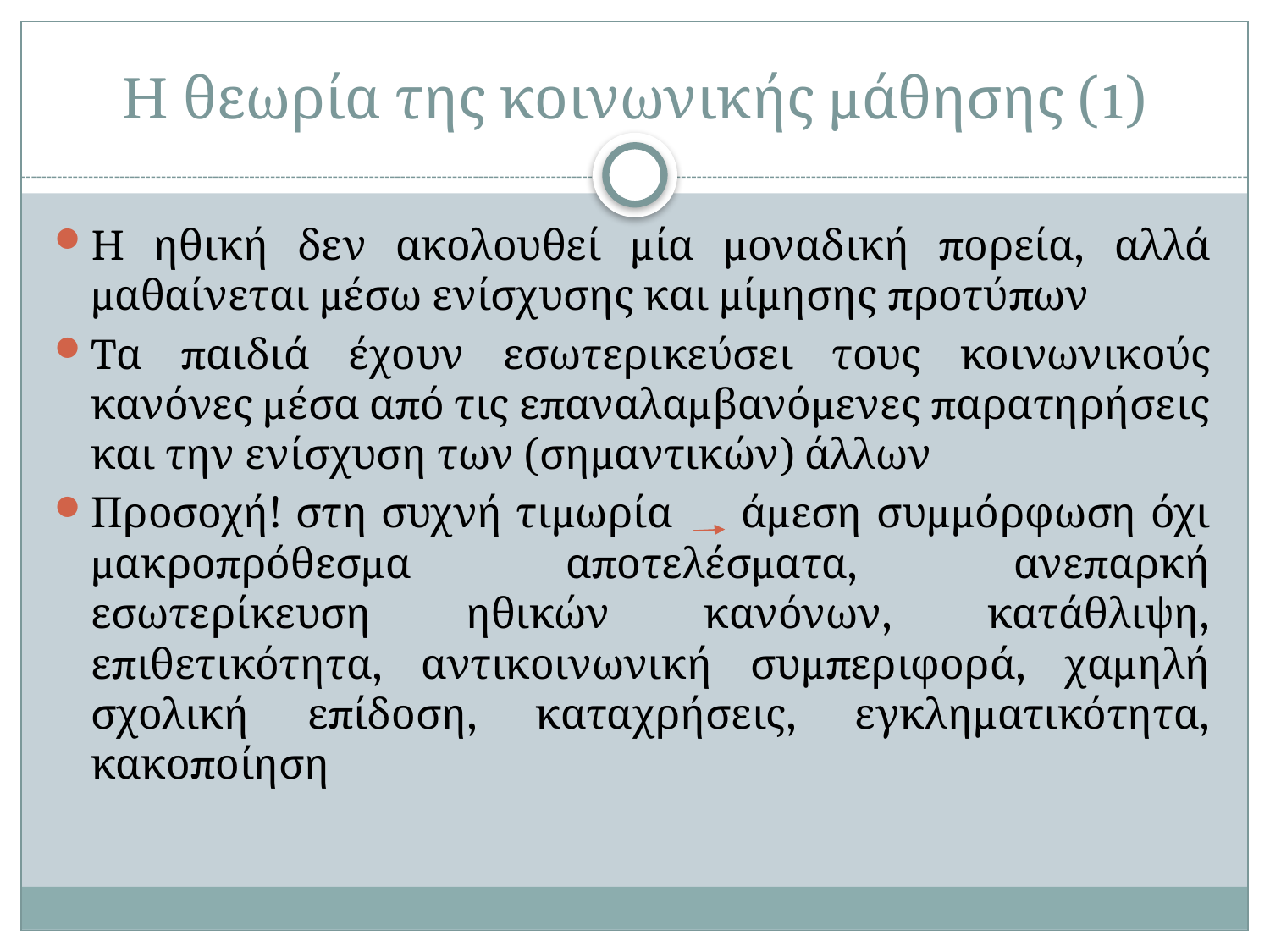

# Η θεωρία της κοινωνικής μάθησης (1)
Η ηθική δεν ακολουθεί μία μοναδική πορεία, αλλά μαθαίνεται μέσω ενίσχυσης και μίμησης προτύπων
Τα παιδιά έχουν εσωτερικεύσει τους κοινωνικούς κανόνες μέσα από τις επαναλαμβανόμενες παρατηρήσεις και την ενίσχυση των (σημαντικών) άλλων
Προσοχή! στη συχνή τιμωρία     άμεση συμμόρφωση όχι μακροπρόθεσμα αποτελέσματα, ανεπαρκή εσωτερίκευση ηθικών κανόνων, κατάθλιψη, επιθετικότητα, αντικοινωνική συμπεριφορά, χαμηλή σχολική επίδοση, καταχρήσεις, εγκληματικότητα, κακοποίηση